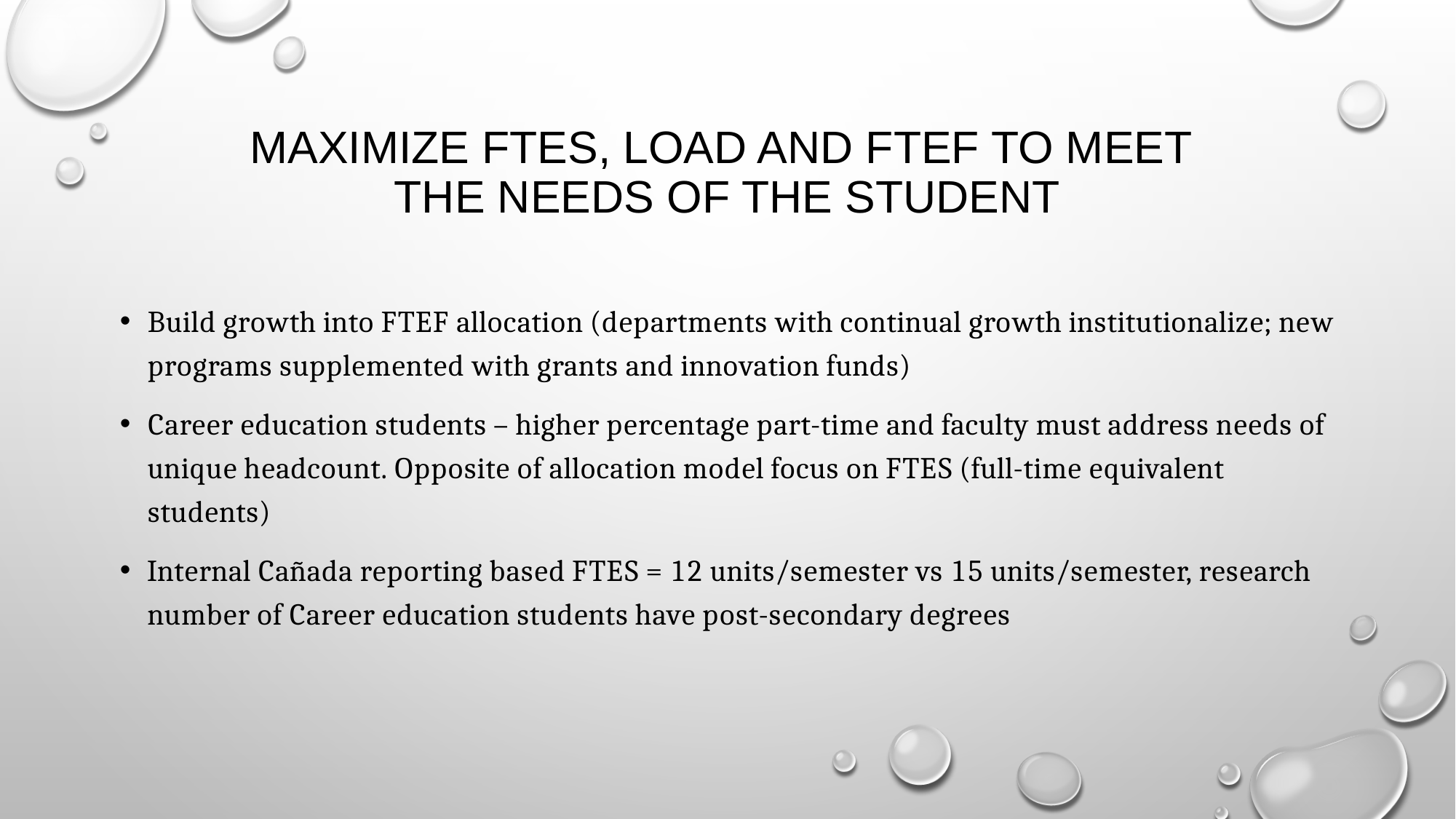

# Maximize FTES, Load and FTEF to meet the needs of the student
Build growth into FTEF allocation (departments with continual growth institutionalize; new programs supplemented with grants and innovation funds)
Career education students – higher percentage part-time and faculty must address needs of unique headcount. Opposite of allocation model focus on FTES (full-time equivalent students)
Internal Cañada reporting based FTES = 12 units/semester vs 15 units/semester, research number of Career education students have post-secondary degrees